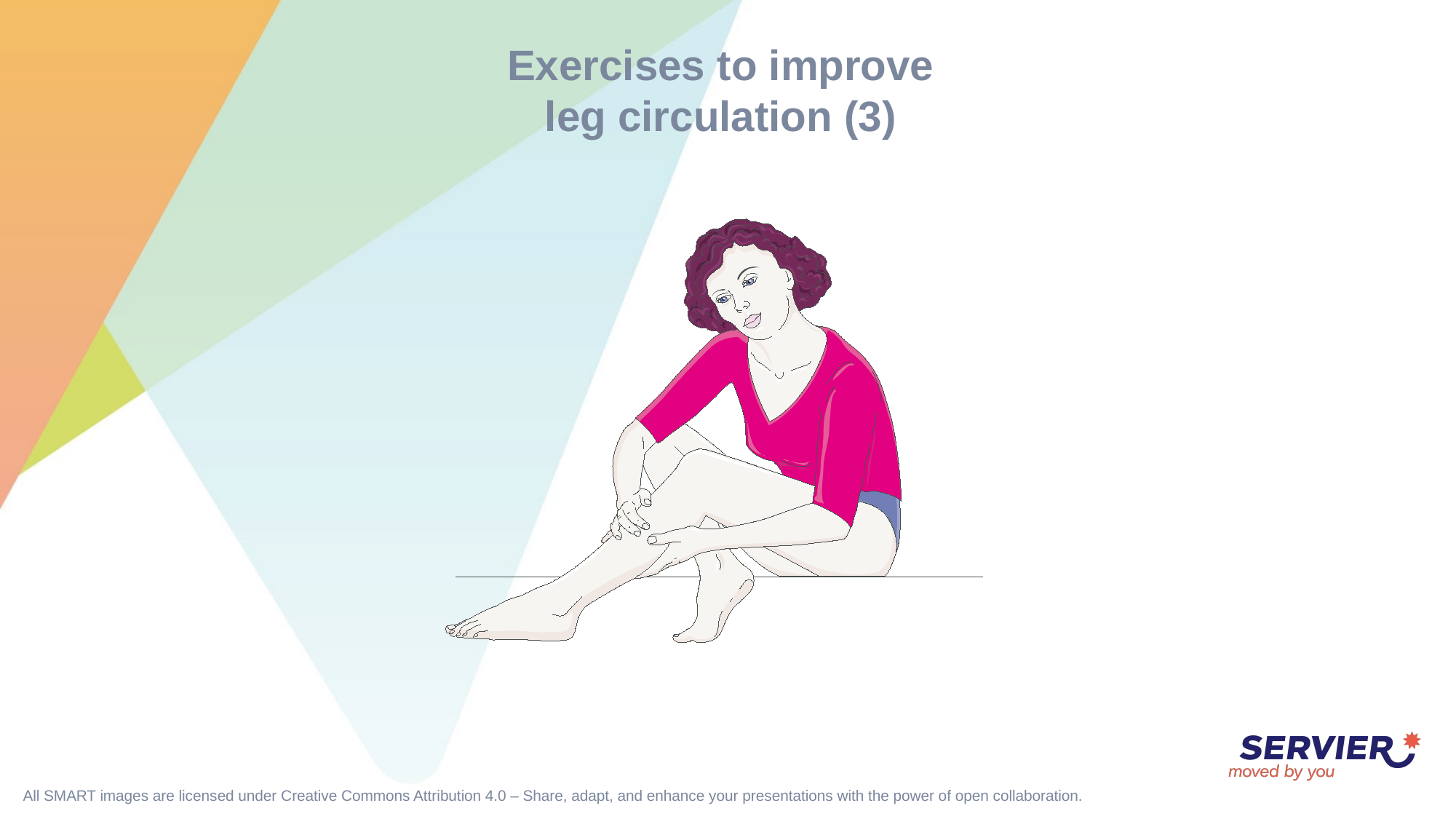

# Exercises to improve leg circulation (3)